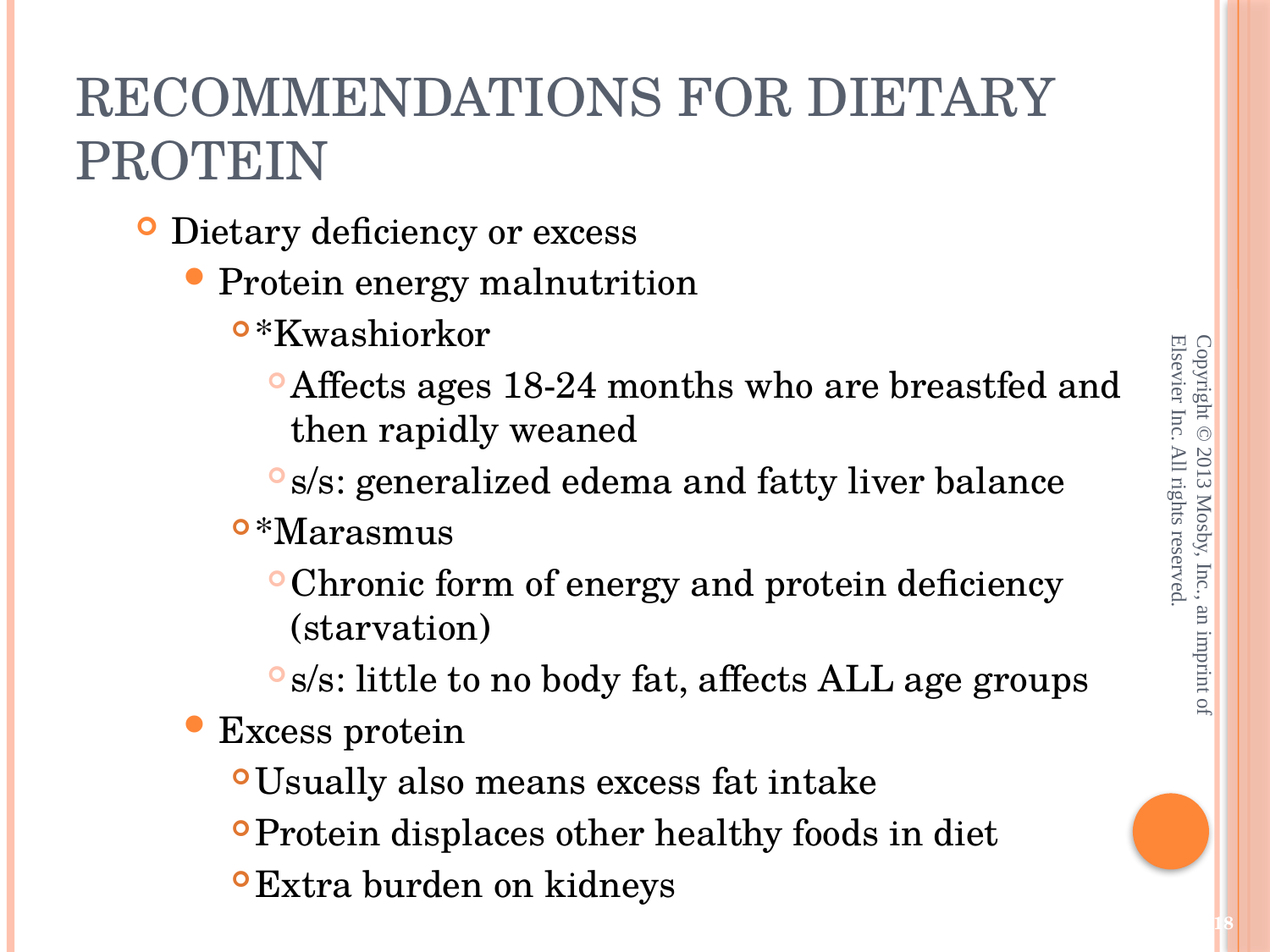

# Recommendations for Dietary Protein
Dietary deficiency or excess
Protein energy malnutrition
*Kwashiorkor
Affects ages 18-24 months who are breastfed and then rapidly weaned
s/s: generalized edema and fatty liver balance
*Marasmus
Chronic form of energy and protein deficiency (starvation)
s/s: little to no body fat, affects ALL age groups
Excess protein
Usually also means excess fat intake
Protein displaces other healthy foods in diet
Extra burden on kidneys

Copyright © 2013 Mosby, Inc., an imprint of Elsevier Inc. All rights reserved.
18